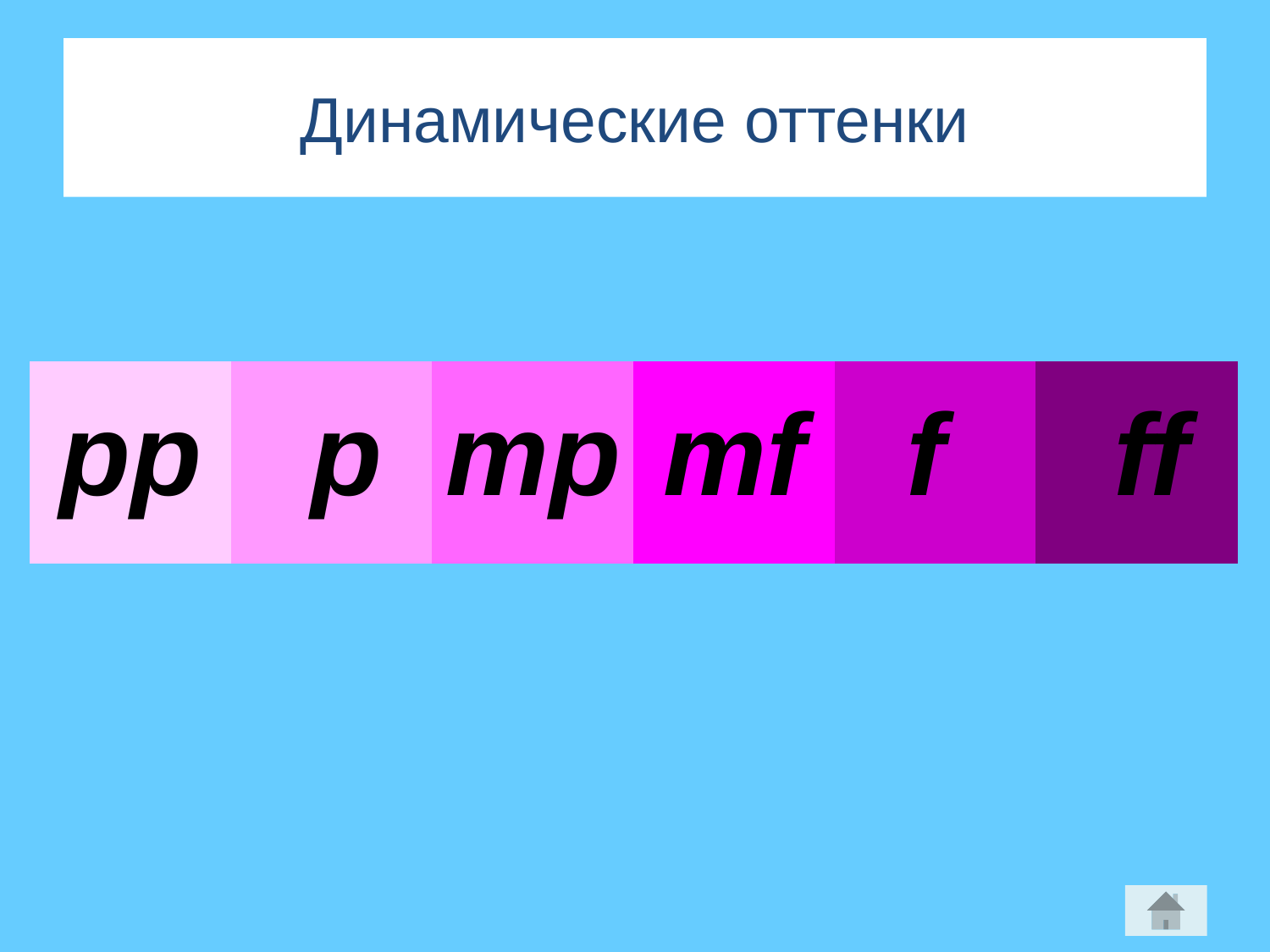

# Динамические оттенки

pp
 p
mp
mf
  f
 ff